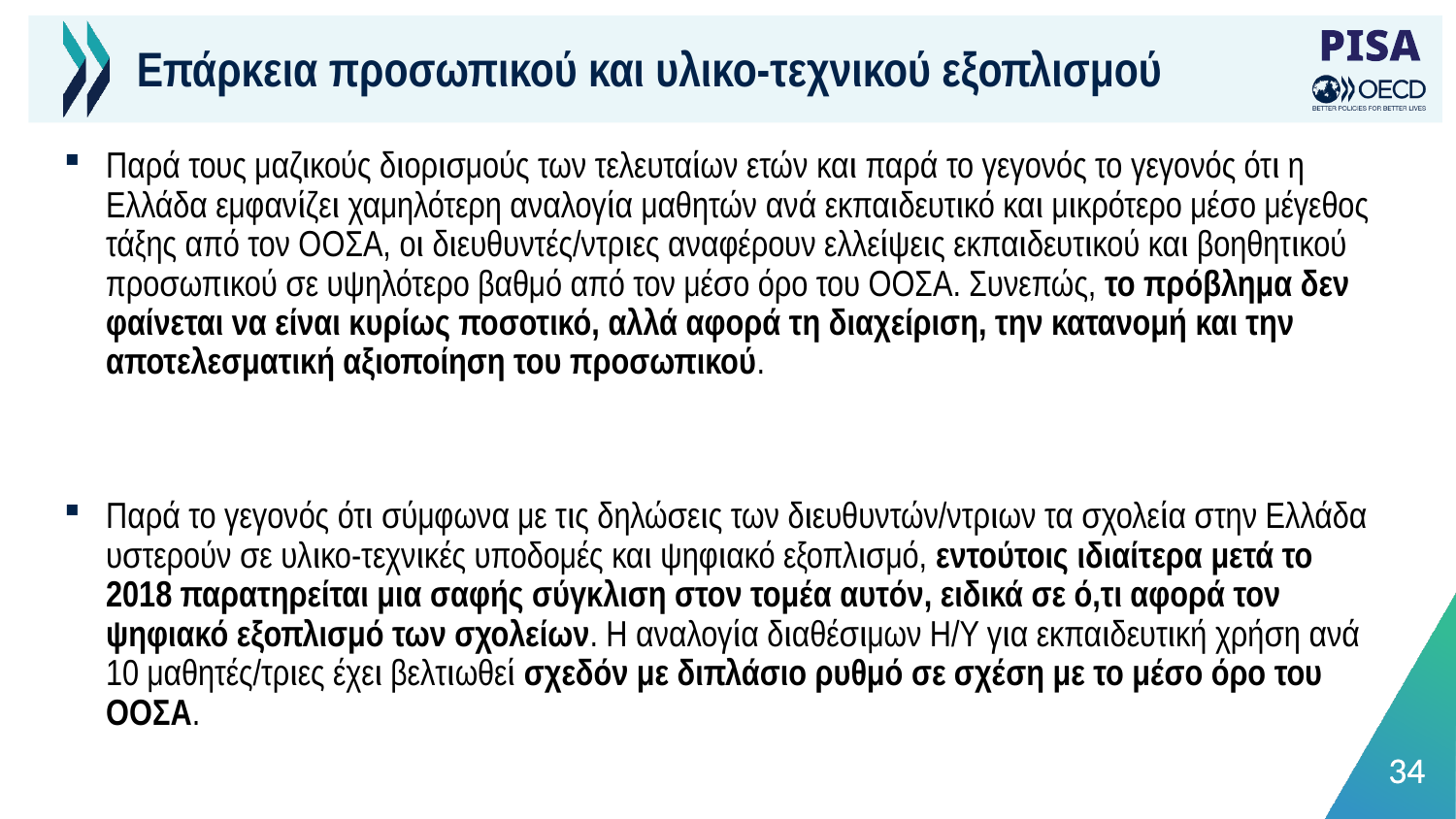

# Επάρκεια προσωπικού και υλικο-τεχνικού εξοπλισμού
Παρά τους μαζικούς διορισμούς των τελευταίων ετών και παρά το γεγονός το γεγονός ότι η Ελλάδα εμφανίζει χαμηλότερη αναλογία μαθητών ανά εκπαιδευτικό και μικρότερο μέσο μέγεθος τάξης από τον ΟΟΣΑ, οι διευθυντές/ντριες αναφέρουν ελλείψεις εκπαιδευτικού και βοηθητικού προσωπικού σε υψηλότερο βαθμό από τον μέσο όρο του ΟΟΣΑ. Συνεπώς, το πρόβλημα δεν φαίνεται να είναι κυρίως ποσοτικό, αλλά αφορά τη διαχείριση, την κατανομή και την αποτελεσματική αξιοποίηση του προσωπικού.

Παρά το γεγονός ότι σύμφωνα με τις δηλώσεις των διευθυντών/ντριων τα σχολεία στην Ελλάδα υστερούν σε υλικο-τεχνικές υποδομές και ψηφιακό εξοπλισμό, εντούτοις ιδιαίτερα μετά το 2018 παρατηρείται μια σαφής σύγκλιση στον τομέα αυτόν, ειδικά σε ό,τι αφορά τον ψηφιακό εξοπλισμό των σχολείων. Η αναλογία διαθέσιμων Η/Υ για εκπαιδευτική χρήση ανά 10 μαθητές/τριες έχει βελτιωθεί σχεδόν με διπλάσιο ρυθμό σε σχέση με το μέσο όρο του ΟΟΣΑ.